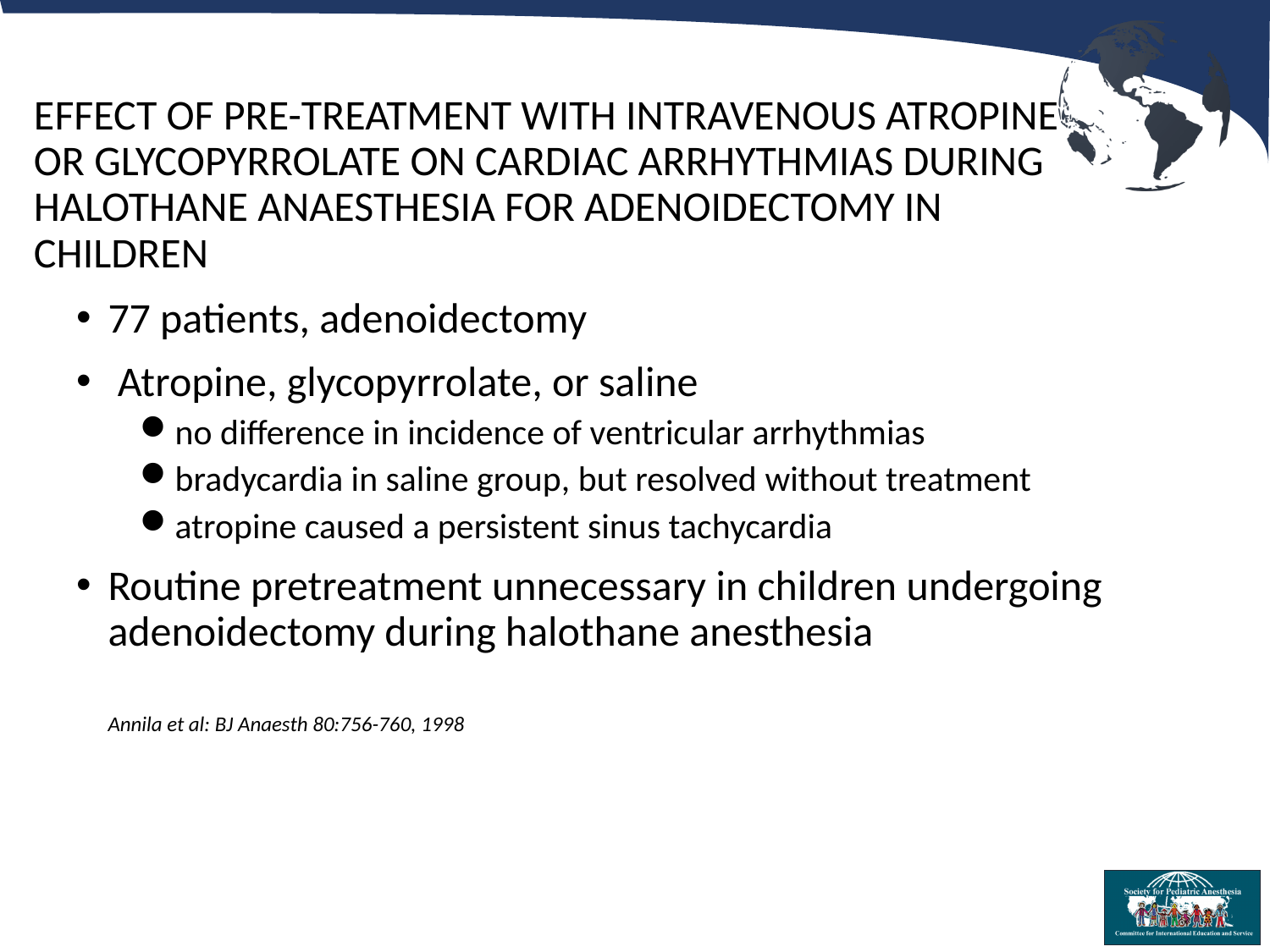

EFFECT OF PRE-TREATMENT WITH INTRAVENOUS ATROPINE OR GLYCOPYRROLATE ON CARDIAC ARRHYTHMIAS DURING HALOTHANE ANAESTHESIA FOR ADENOIDECTOMY IN CHILDREN
77 patients, adenoidectomy
 Atropine, glycopyrrolate, or saline
no difference in incidence of ventricular arrhythmias
bradycardia in saline group, but resolved without treatment
atropine caused a persistent sinus tachycardia
Routine pretreatment unnecessary in children undergoing adenoidectomy during halothane anesthesia

	Annila et al: BJ Anaesth 80:756-760, 1998